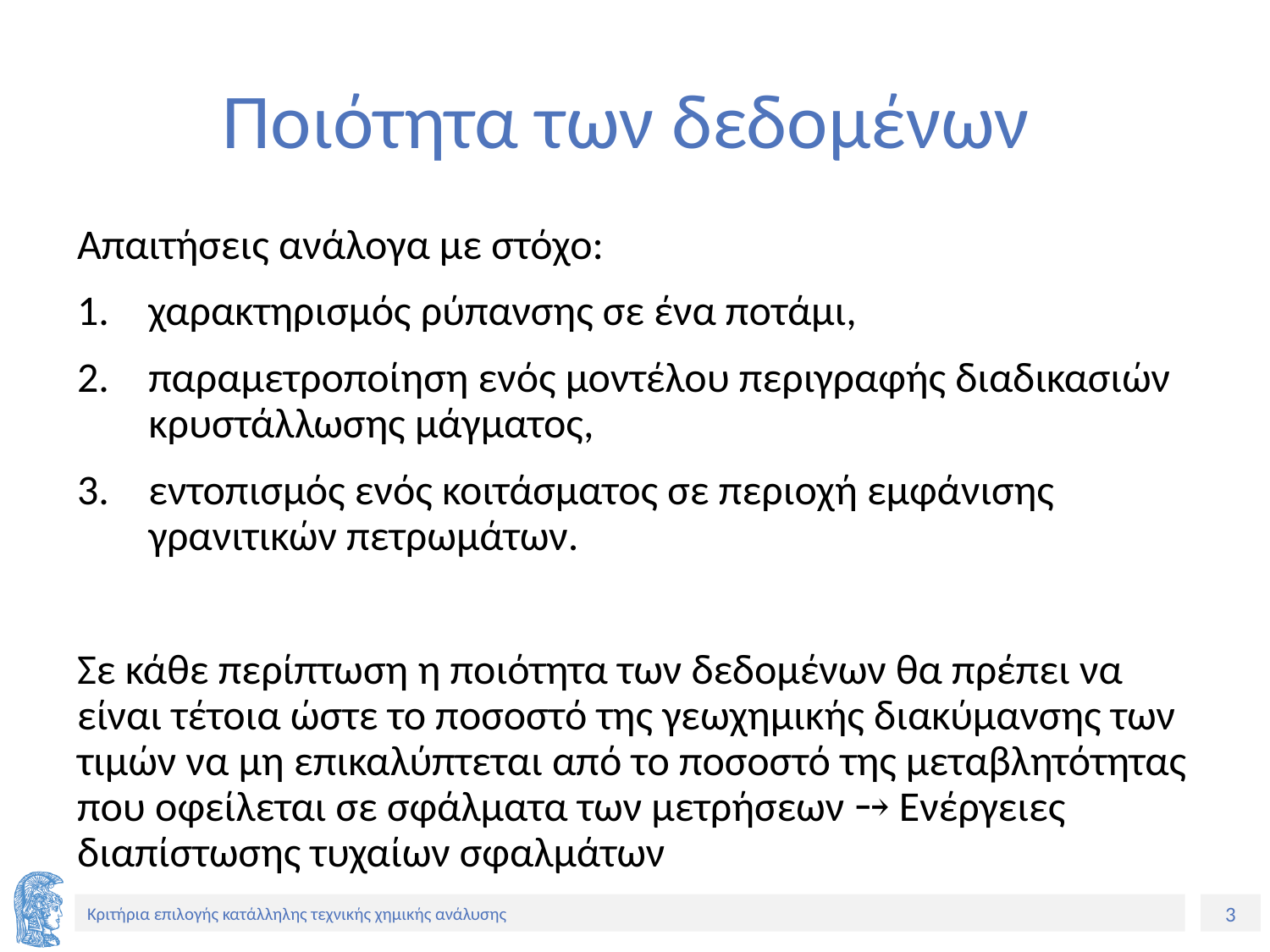

# Ποιότητα των δεδομένων
Απαιτήσεις ανάλογα με στόχο:
χαρακτηρισμός ρύπανσης σε ένα ποτάμι,
παραμετροποίηση ενός μοντέλου περιγραφής διαδικασιών κρυστάλλωσης μάγματος,
εντοπισμός ενός κοιτάσματος σε περιοχή εμφάνισης γρανιτικών πετρωμάτων.

Σε κάθε περίπτωση η ποιότητα των δεδομένων θα πρέπει να είναι τέτοια ώστε το ποσοστό της γεωχημικής διακύμανσης των τιμών να μη επικαλύπτεται από το ποσοστό της μεταβλητότητας που οφείλεται σε σφάλματα των μετρήσεων ⤍ Ενέργειες διαπίστωσης τυχαίων σφαλμάτων